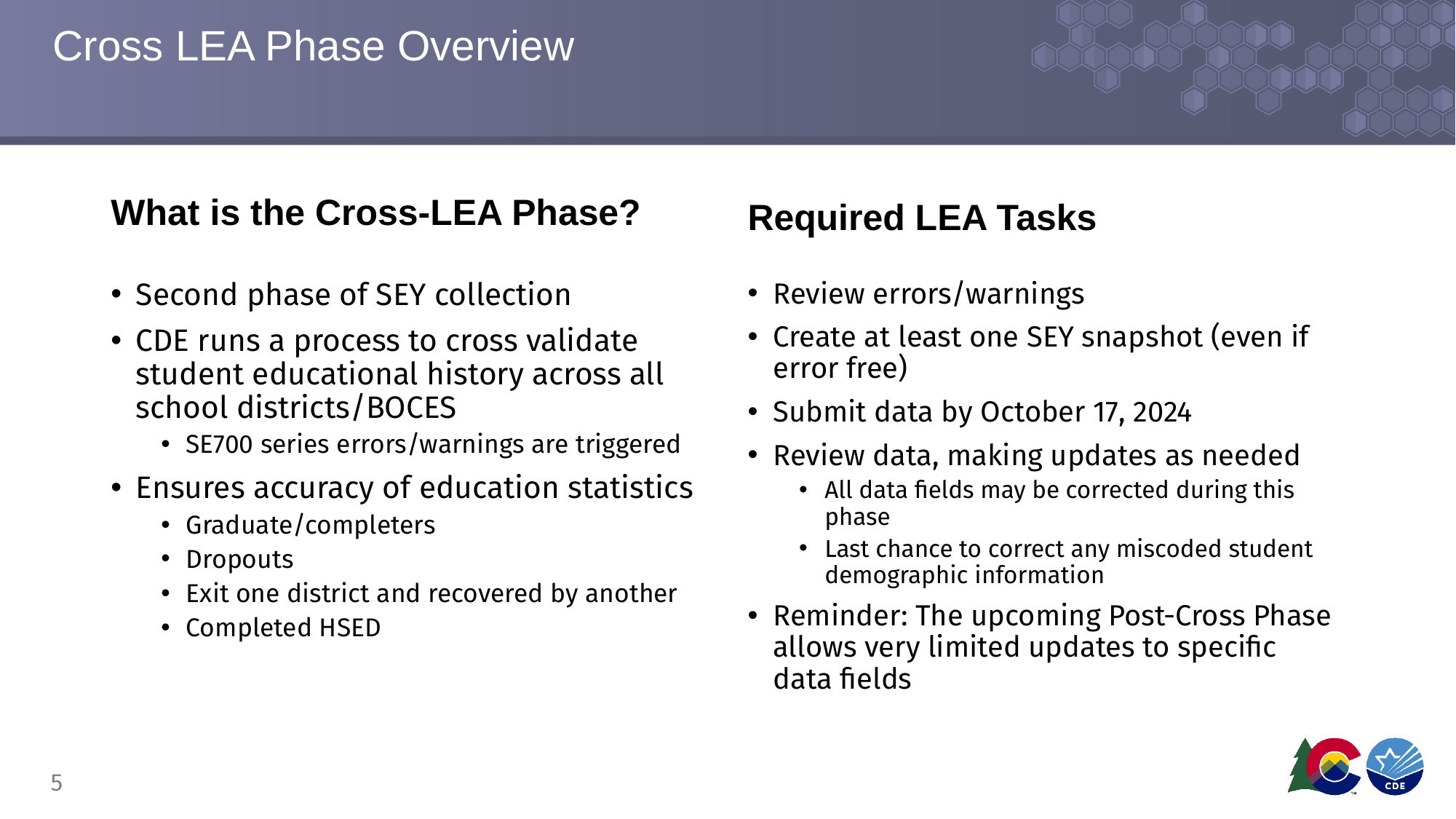

# Cross LEA Phase Overview
What is the Cross-LEA Phase?
Required LEA Tasks
Second phase of SEY collection
CDE runs a process to cross validate student educational history across all school districts/BOCES
SE700 series errors/warnings are triggered
Ensures accuracy of education statistics
Graduate/completers
Dropouts
Exit one district and recovered by another
Completed HSED
Review errors/warnings
Create at least one SEY snapshot (even if error free)
Submit data by October 17, 2024
Review data, making updates as needed
All data fields may be corrected during this phase
Last chance to correct any miscoded student demographic information
Reminder: The upcoming Post-Cross Phase allows very limited updates to specific data fields
5